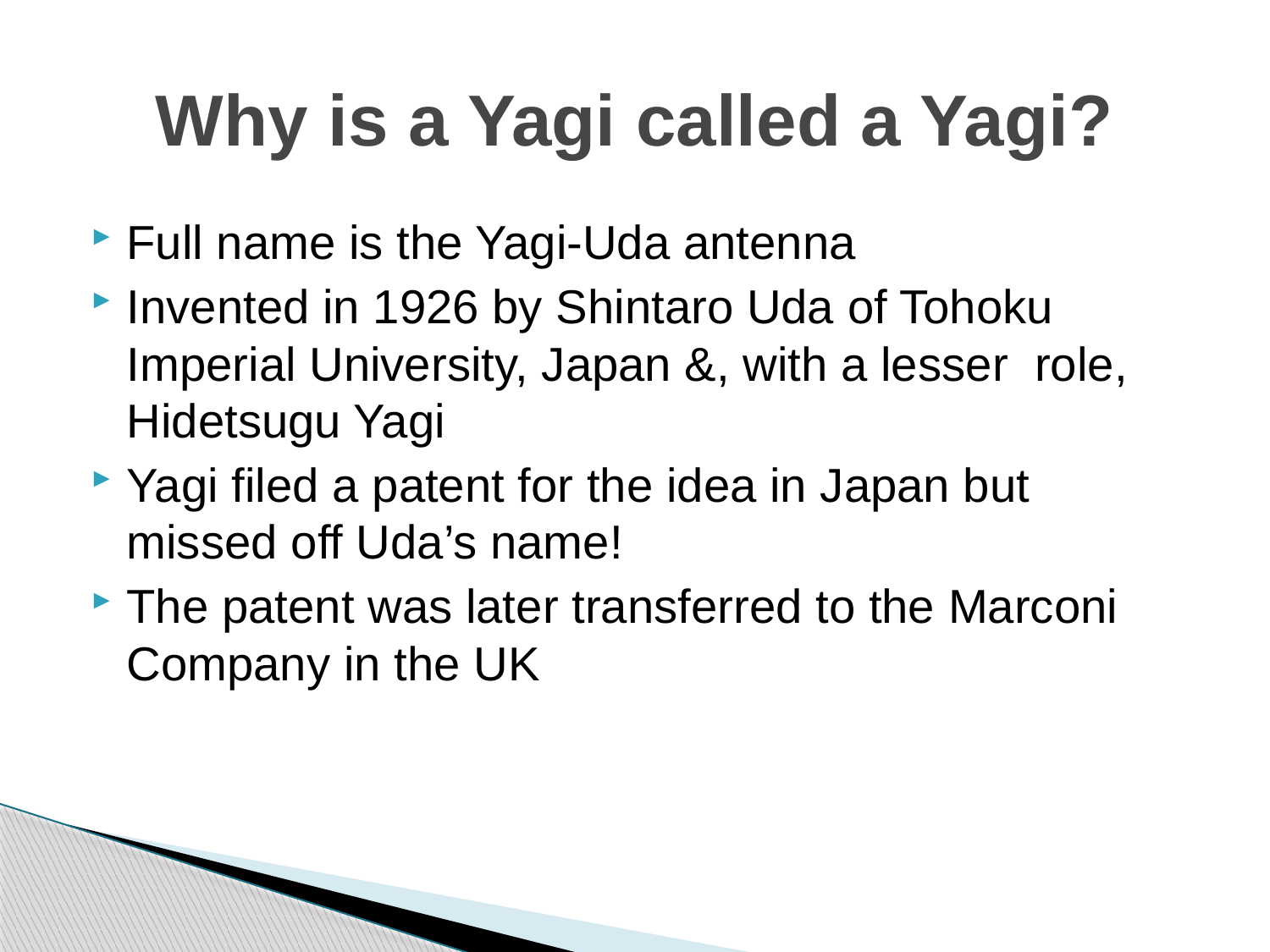

# Why is a Yagi called a Yagi?
Full name is the Yagi-Uda antenna
Invented in 1926 by Shintaro Uda of Tohoku Imperial University, Japan &, with a lesser  role, Hidetsugu Yagi
Yagi filed a patent for the idea in Japan but missed off Uda’s name!
The patent was later transferred to the Marconi Company in the UK